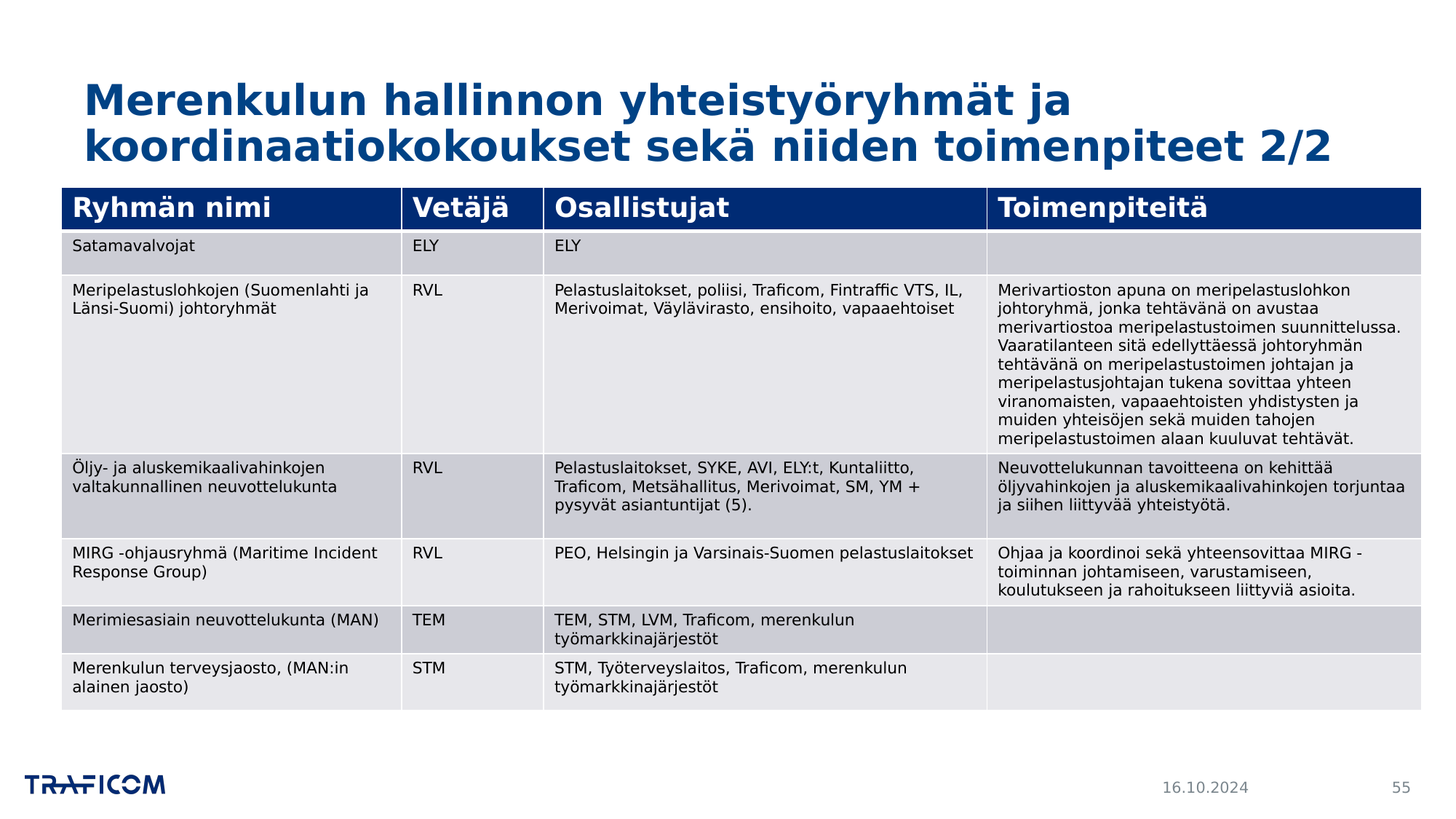

# Merenkulun hallinnon yhteistyöryhmät ja koordinaatiokokoukset sekä niiden toimenpiteet 2/2
| Ryhmän nimi | Vetäjä | Osallistujat | Toimenpiteitä |
| --- | --- | --- | --- |
| Satamavalvojat | ELY | ELY |  |
| Meripelastuslohkojen (Suomenlahti ja Länsi-Suomi) johtoryhmät | RVL | Pelastuslaitokset, poliisi, Traficom, Fintraffic VTS, IL, Merivoimat, Väylävirasto, ensihoito, vapaaehtoiset | Merivartioston apuna on meripelastuslohkon johtoryhmä, jonka tehtävänä on avustaa merivartiostoa meripelastustoimen suunnittelussa. Vaaratilanteen sitä edellyttäessä johtoryhmän tehtävänä on meripelastustoimen johtajan ja meripelastusjohtajan tukena sovittaa yhteen viranomaisten, vapaaehtoisten yhdistysten ja muiden yhteisöjen sekä muiden tahojen meripelastustoimen alaan kuuluvat tehtävät. |
| Öljy- ja aluskemikaalivahinkojen valtakunnallinen neuvottelukunta | RVL | Pelastuslaitokset, SYKE, AVI, ELY:t, Kuntaliitto, Traficom, Metsähallitus, Merivoimat, SM, YM + pysyvät asiantuntijat (5). | Neuvottelukunnan tavoitteena on kehittää öljyvahinkojen ja aluskemikaalivahinkojen torjuntaa ja siihen liittyvää yhteistyötä. |
| MIRG -ohjausryhmä (Maritime Incident Response Group) | RVL | PEO, Helsingin ja Varsinais-Suomen pelastuslaitokset | Ohjaa ja koordinoi sekä yhteensovittaa MIRG -toiminnan johtamiseen, varustamiseen, koulutukseen ja rahoitukseen liittyviä asioita. |
| Merimiesasiain neuvottelukunta (MAN) | TEM | TEM, STM, LVM, Traficom, merenkulun työmarkkinajärjestöt |  |
| Merenkulun terveysjaosto, (MAN:in alainen jaosto) | STM | STM, Työterveyslaitos, Traficom, merenkulun työmarkkinajärjestöt |  |
16.10.2024
55